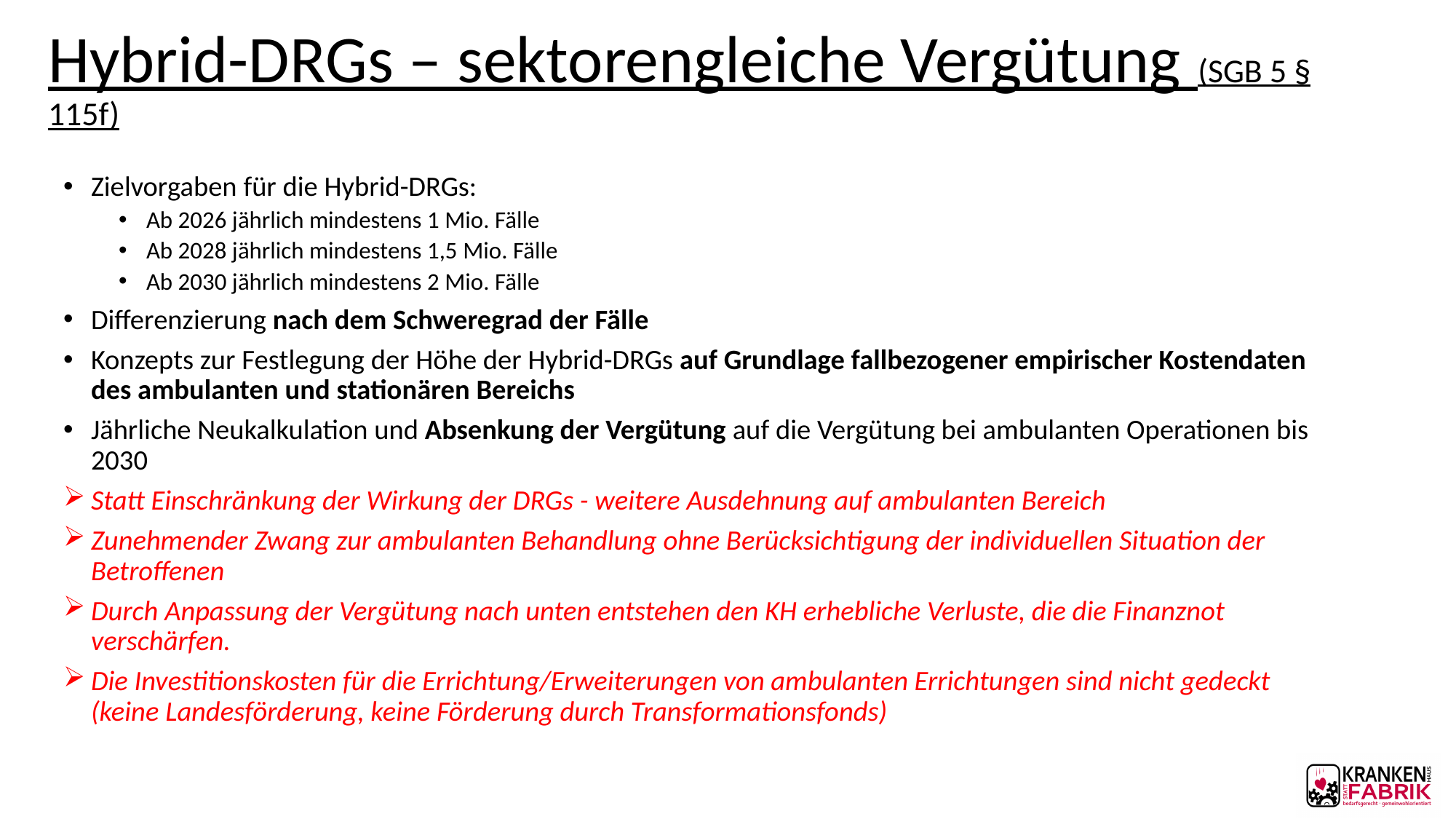

# Hybrid-DRGs – sektorengleiche Vergütung (SGB 5 § 115f)
Zielvorgaben für die Hybrid-DRGs:
Ab 2026 jährlich mindestens 1 Mio. Fälle
Ab 2028 jährlich mindestens 1,5 Mio. Fälle
Ab 2030 jährlich mindestens 2 Mio. Fälle
Differenzierung nach dem Schweregrad der Fälle
Konzepts zur Festlegung der Höhe der Hybrid-DRGs auf Grundlage fallbezogener empirischer Kostendaten des ambulanten und stationären Bereichs
Jährliche Neukalkulation und Absenkung der Vergütung auf die Vergütung bei ambulanten Operationen bis 2030
Statt Einschränkung der Wirkung der DRGs - weitere Ausdehnung auf ambulanten Bereich
Zunehmender Zwang zur ambulanten Behandlung ohne Berücksichtigung der individuellen Situation der Betroffenen
Durch Anpassung der Vergütung nach unten entstehen den KH erhebliche Verluste, die die Finanznot verschärfen.
Die Investitionskosten für die Errichtung/Erweiterungen von ambulanten Errichtungen sind nicht gedeckt (keine Landesförderung, keine Förderung durch Transformationsfonds)